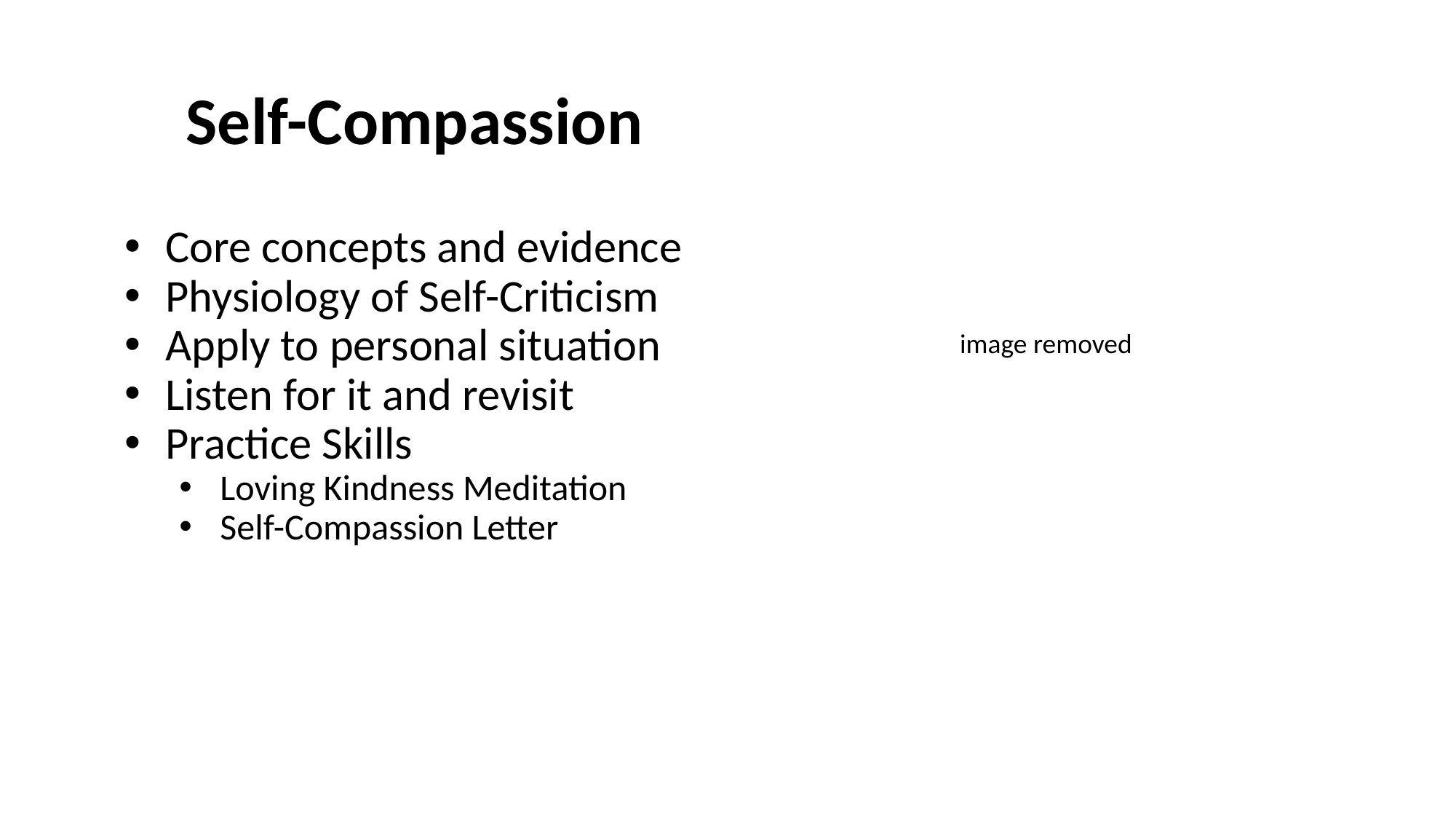

# Self-Compassion
Core concepts and evidence
Physiology of Self-Criticism
Apply to personal situation
Listen for it and revisit
Practice Skills
Loving Kindness Meditation
Self-Compassion Letter

image removed